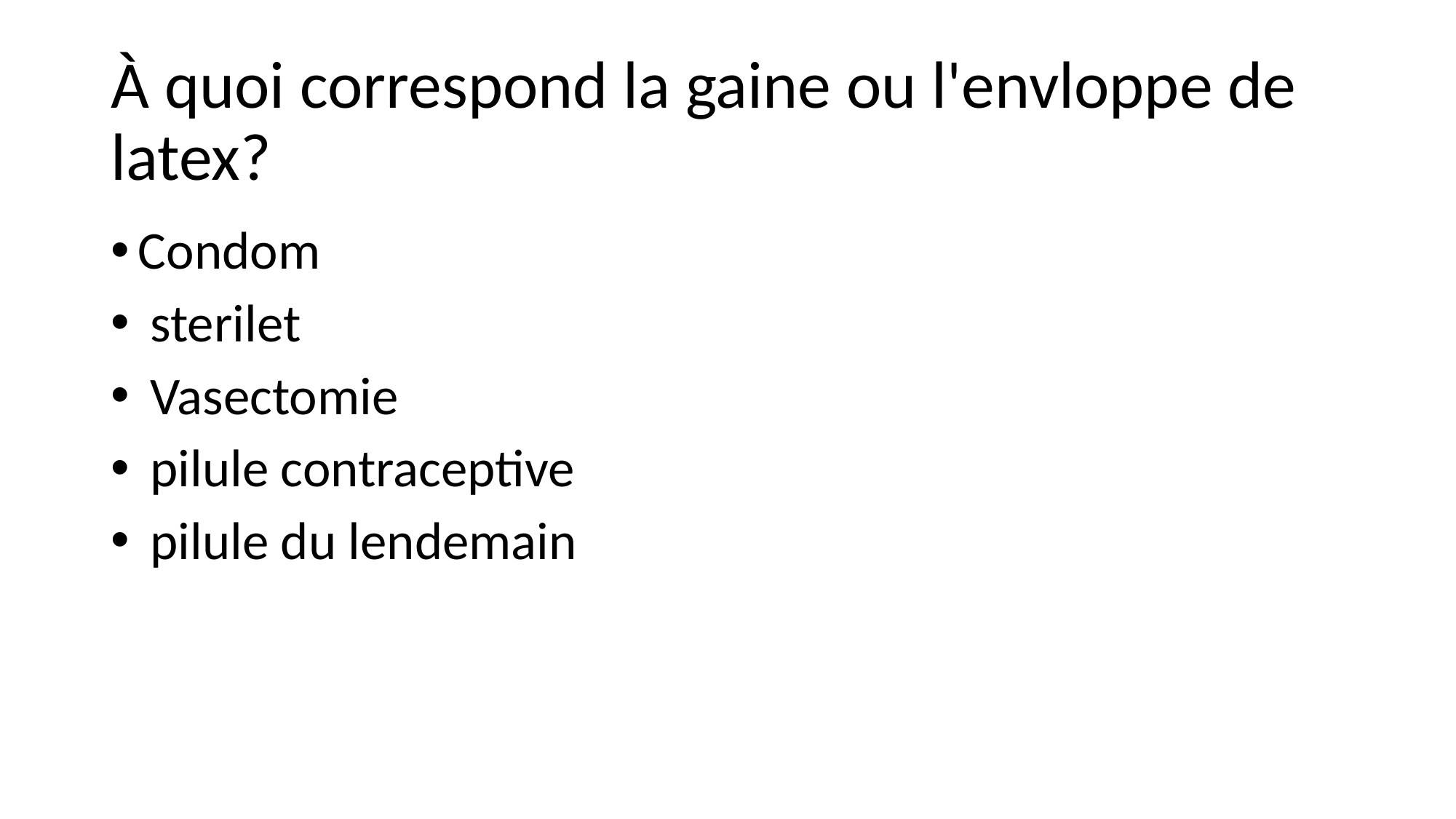

# À quoi correspond la gaine ou l'envloppe de latex?
Condom
 sterilet
 Vasectomie
 pilule contraceptive
 pilule du lendemain